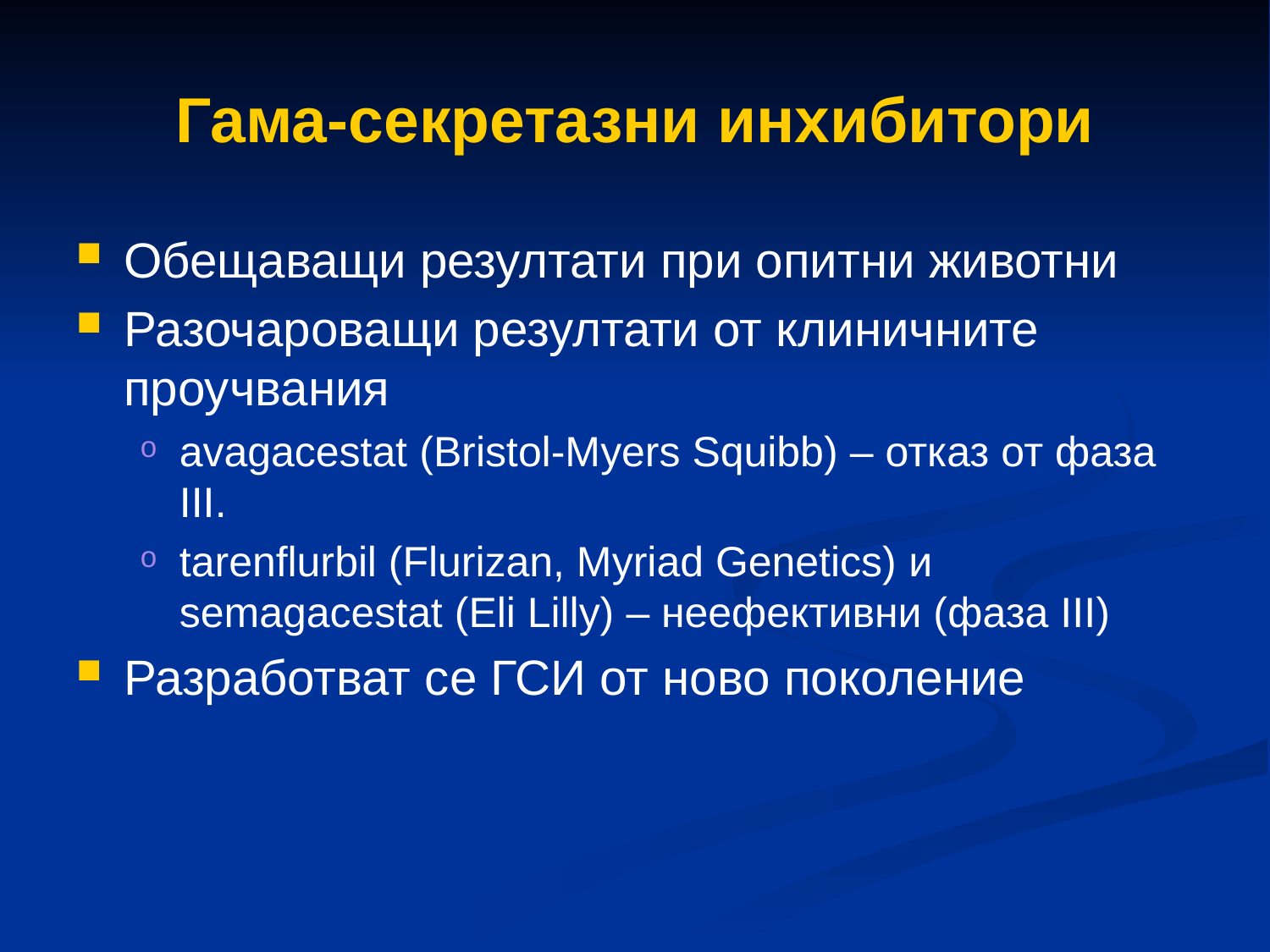

# Гама-секретазни инхибитори
Обещаващи резултати при опитни животни
Разочароващи резултати от клиничните проучвания
avagacestat (Bristol-Myers Squibb) – отказ от фаза ІІІ.
tarenflurbil (Flurizan, Myriad Genetics) и semagacestat (Eli Lilly) – неефективни (фаза ІІІ)
Разработват се ГСИ от ново поколение